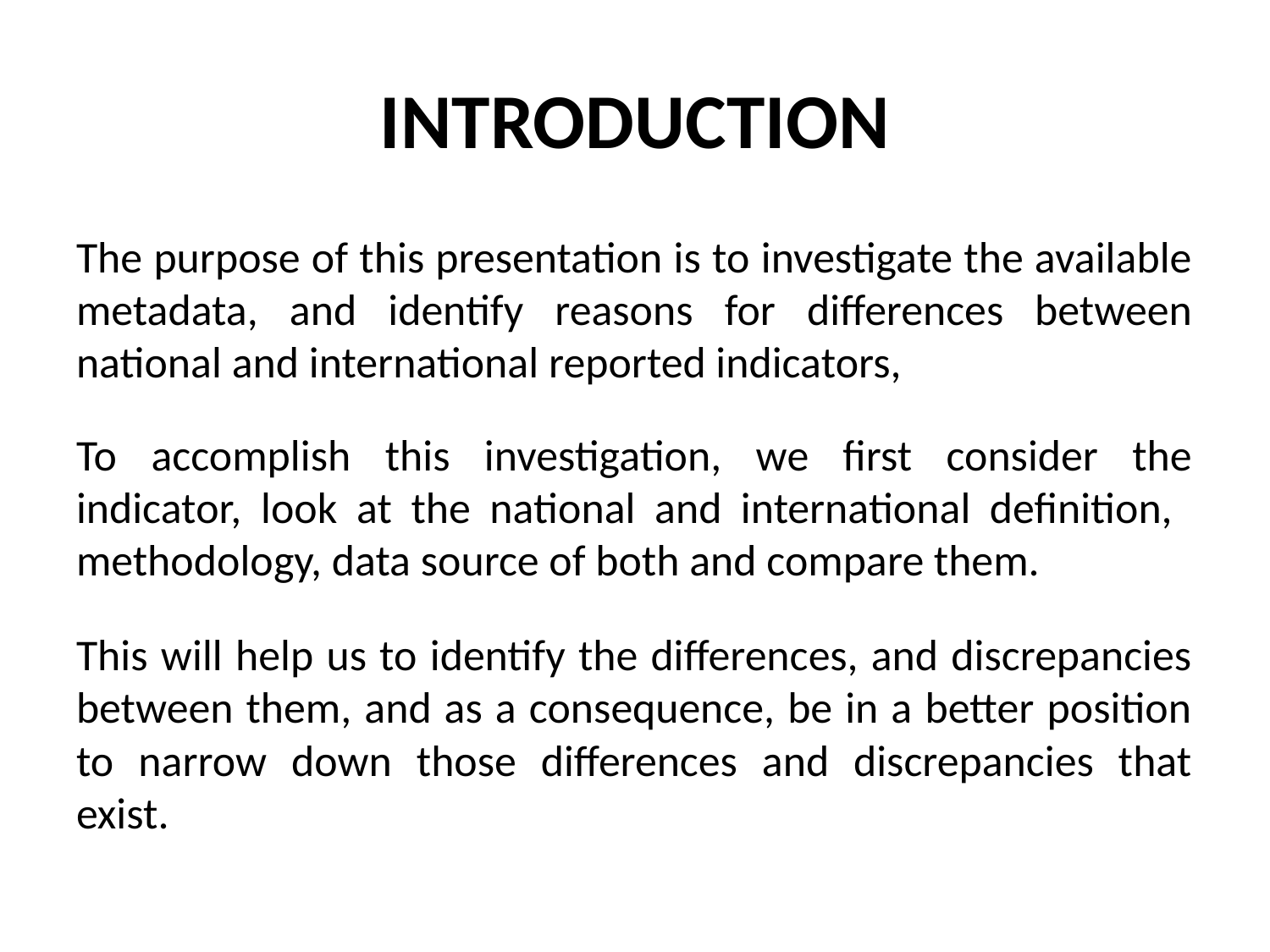

# INTRODUCTION
The purpose of this presentation is to investigate the available metadata, and identify reasons for differences between national and international reported indicators,

To accomplish this investigation, we first consider the indicator, look at the national and international definition,  methodology, data source of both and compare them.

This will help us to identify the differences, and discrepancies between them, and as a consequence, be in a better position to narrow down those differences and discrepancies that exist.